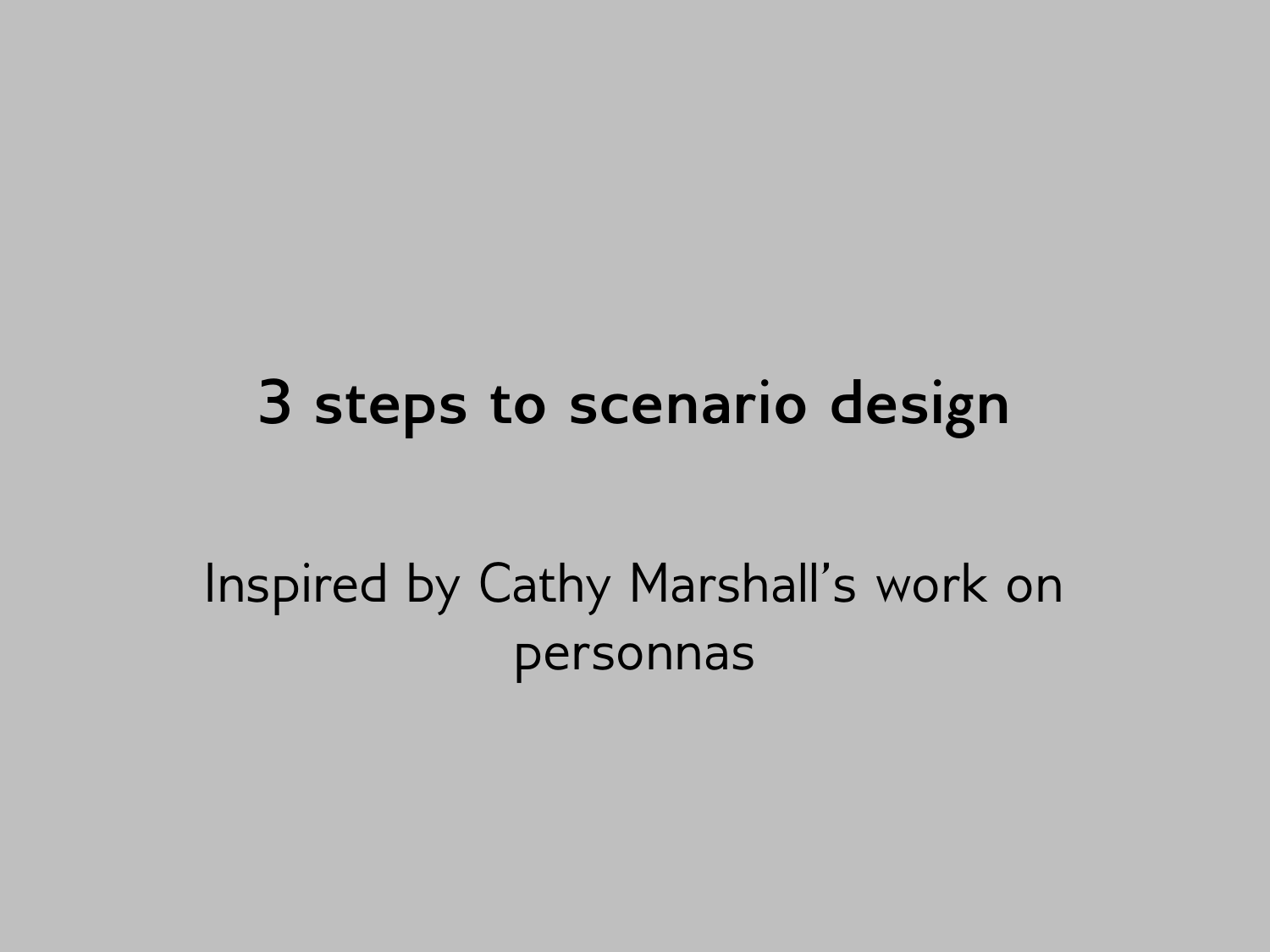

# 3 steps to scenario design
Inspired by Cathy Marshall’s work on personnas